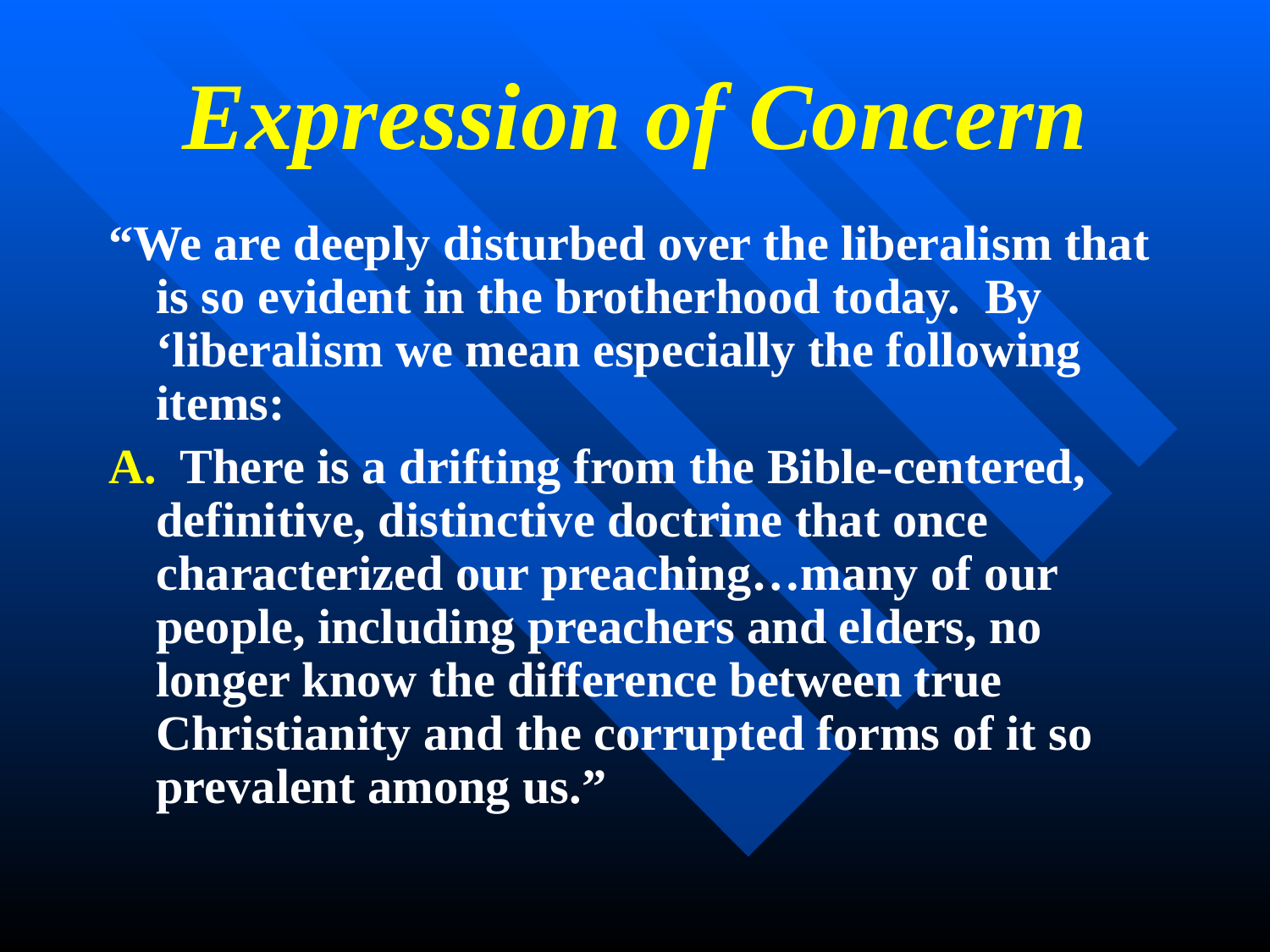

# Expression of Concern
“We are deeply disturbed over the liberalism that is so evident in the brotherhood today.  By ‘liberalism we mean especially the following items:
A.  There is a drifting from the Bible-centered, definitive, distinctive doctrine that once characterized our preaching…many of our people, including preachers and elders, no longer know the difference between true Christianity and the corrupted forms of it so prevalent among us.”